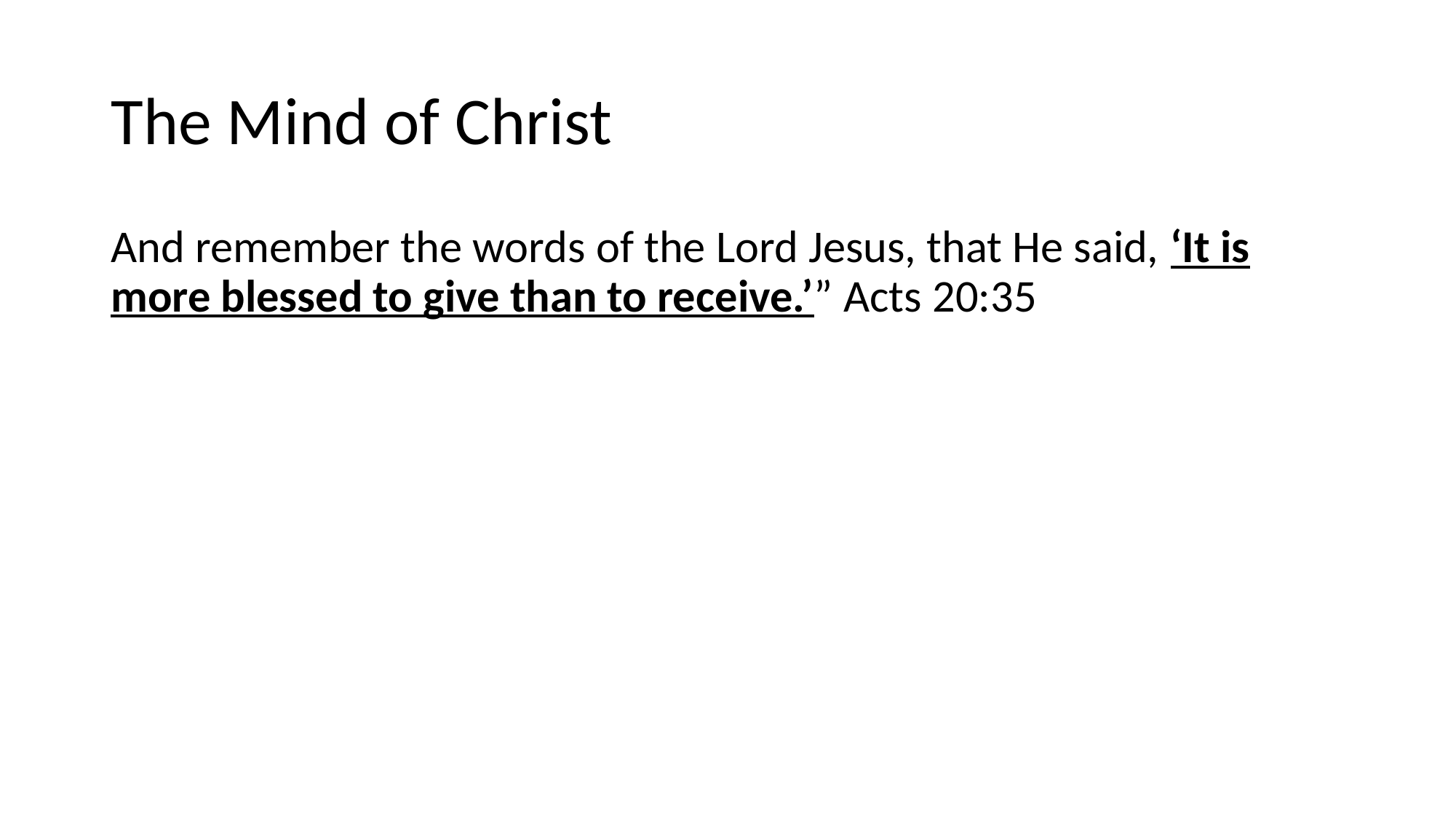

# The Mind of Christ
And remember the words of the Lord Jesus, that He said, ‘It is more blessed to give than to receive.’” Acts 20:35